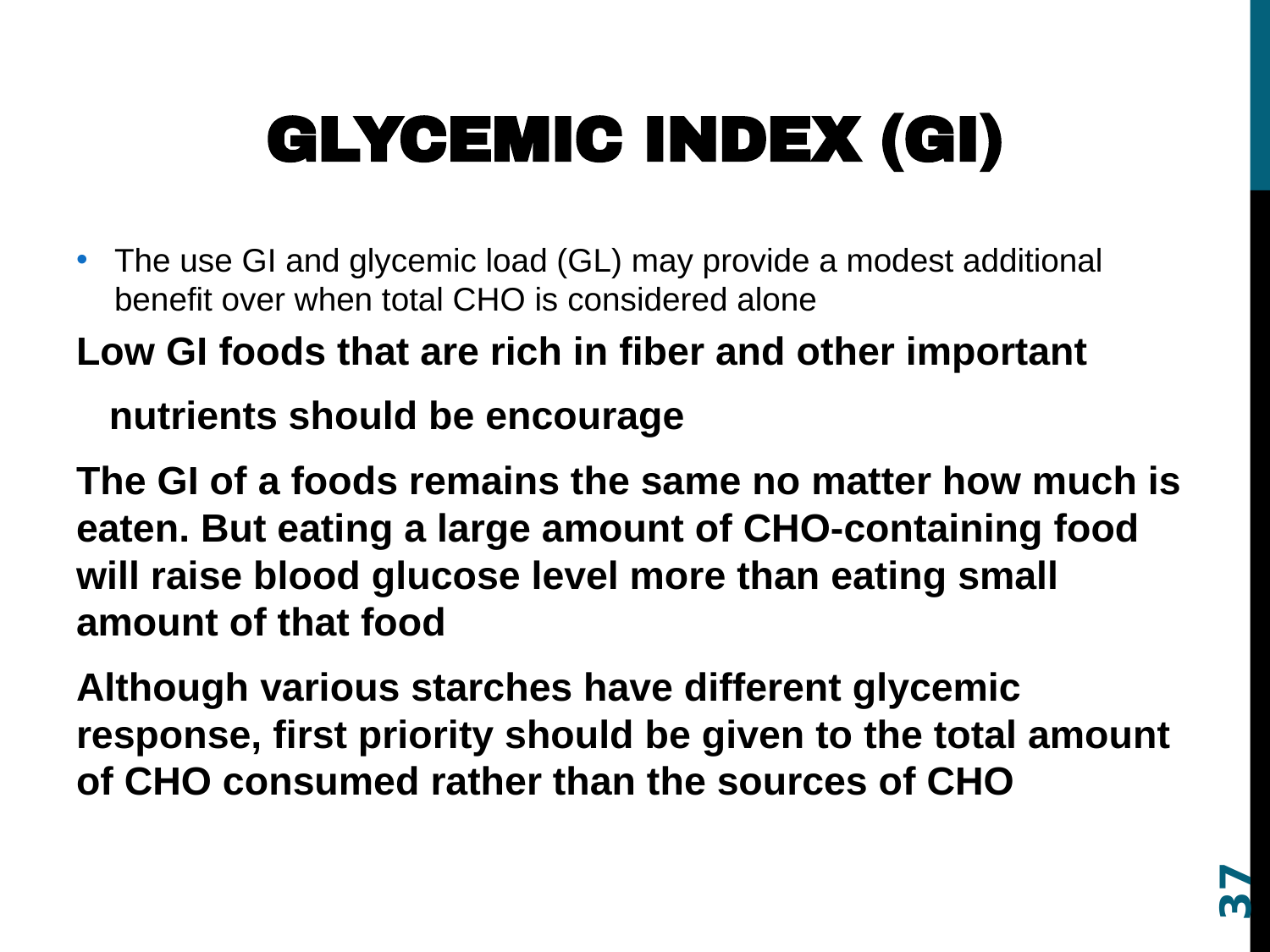

# Glycemic Index (GI)
The use GI and glycemic load (GL) may provide a modest additional benefit over when total CHO is considered alone
Low GI foods that are rich in fiber and other important
   nutrients should be encourage
The GI of a foods remains the same no matter how much is eaten. But eating a large amount of CHO-containing food will raise blood glucose level more than eating small amount of that food
Although various starches have different glycemic response, first priority should be given to the total amount of CHO consumed rather than the sources of CHO

37